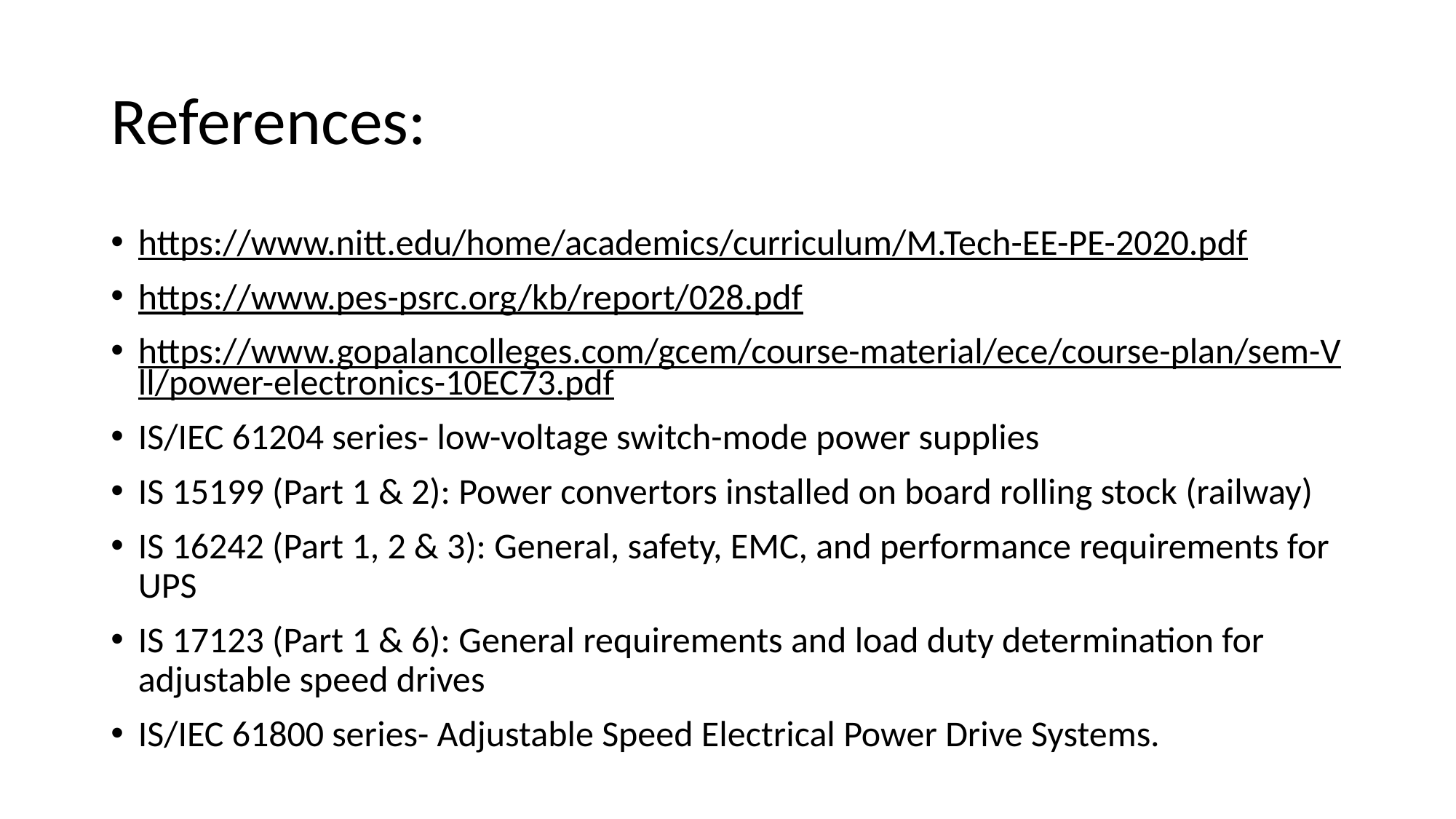

# References:
https://www.nitt.edu/home/academics/curriculum/M.Tech-EE-PE-2020.pdf
https://www.pes-psrc.org/kb/report/028.pdf
https://www.gopalancolleges.com/gcem/course-material/ece/course-plan/sem-Vll/power-electronics-10EC73.pdf
IS/IEC 61204 series- low-voltage switch-mode power supplies
IS 15199 (Part 1 & 2): Power convertors installed on board rolling stock (railway)
IS 16242 (Part 1, 2 & 3): General, safety, EMC, and performance requirements for UPS
IS 17123 (Part 1 & 6): General requirements and load duty determination for adjustable speed drives
IS/IEC 61800 series- Adjustable Speed Electrical Power Drive Systems.